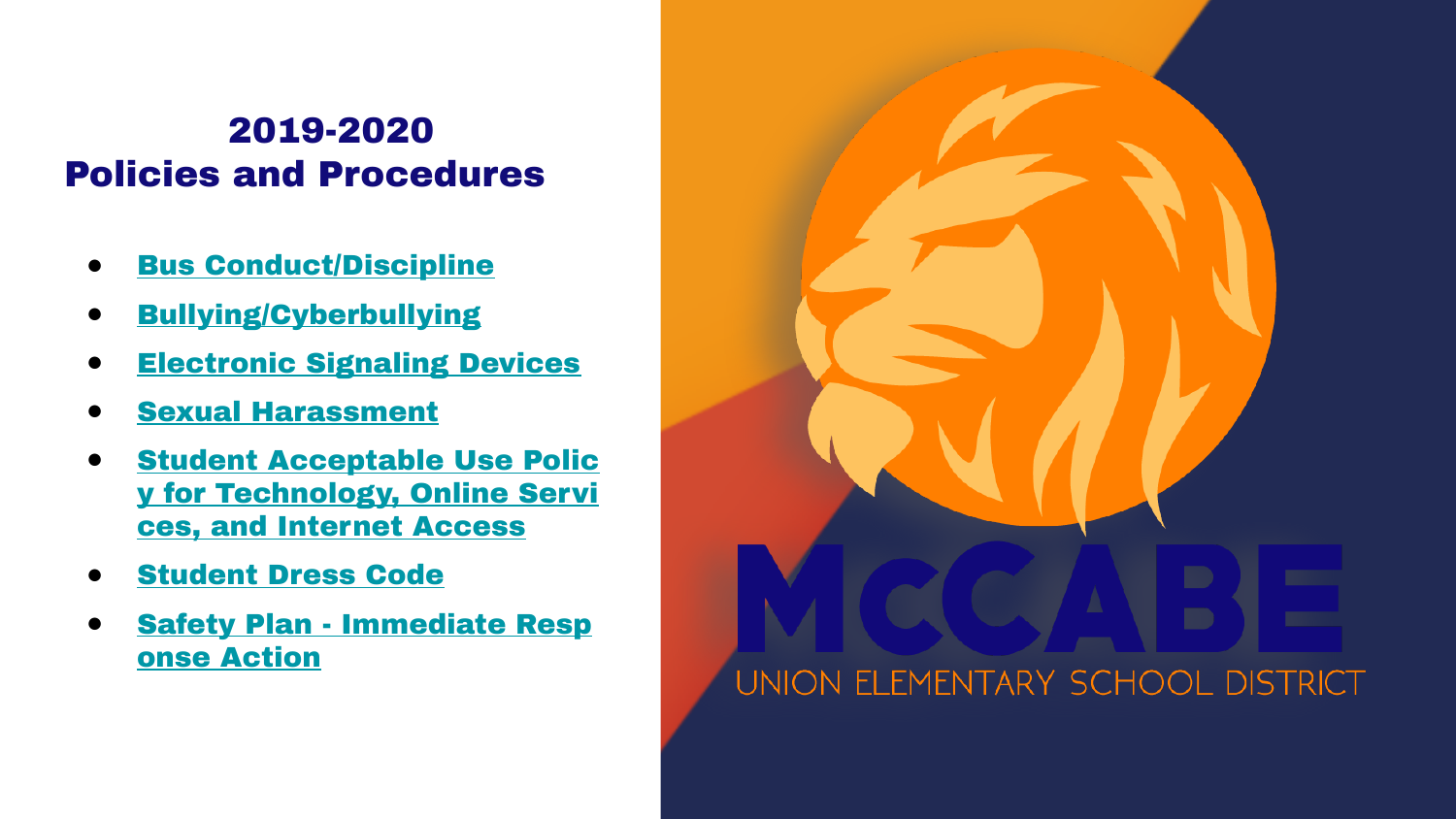

# 2019-2020
Policies and Procedures
Bus Conduct/Discipline
Bullying/Cyberbullying
Electronic Signaling Devices
Sexual Harassment
Student Acceptable Use Policy for Technology, Online Services, and Internet Access
Student Dress Code
Safety Plan - Immediate Response Action